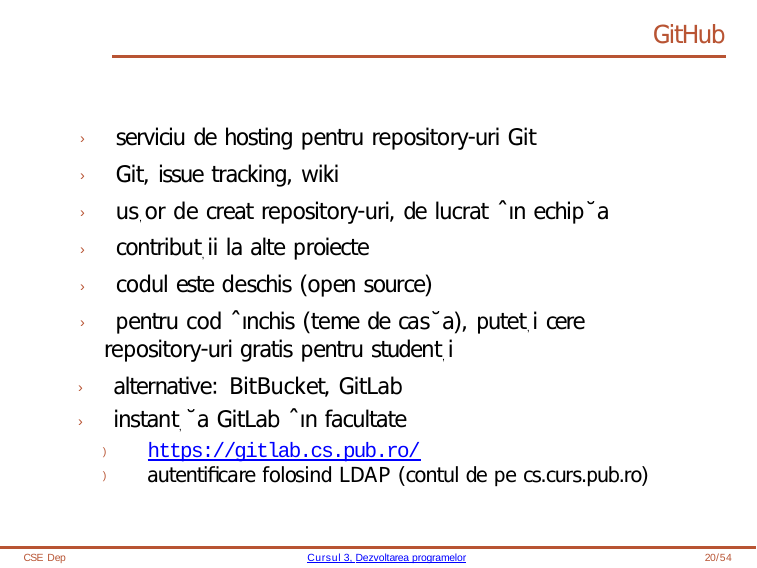

# GitHub

›  serviciu de hosting pentru repository-uri Git
›  Git, issue tracking, wiki
›  us, or de creat repository-uri, de lucrat ˆın echip˘a
›  contribut, ii la alte proiecte
›  codul este deschis (open source)
›  pentru cod ˆınchis (teme de cas˘a), putet, i cere repository-uri gratis pentru student, i
›  alternative: BitBucket, GitLab
›  instant, ˘a GitLab ˆın facultate
)   https://gitlab.cs.pub.ro/
)   autentificare folosind LDAP (contul de pe cs.curs.pub.ro)

CSE Dep
Cursul 3, Dezvoltarea programelor
20/54